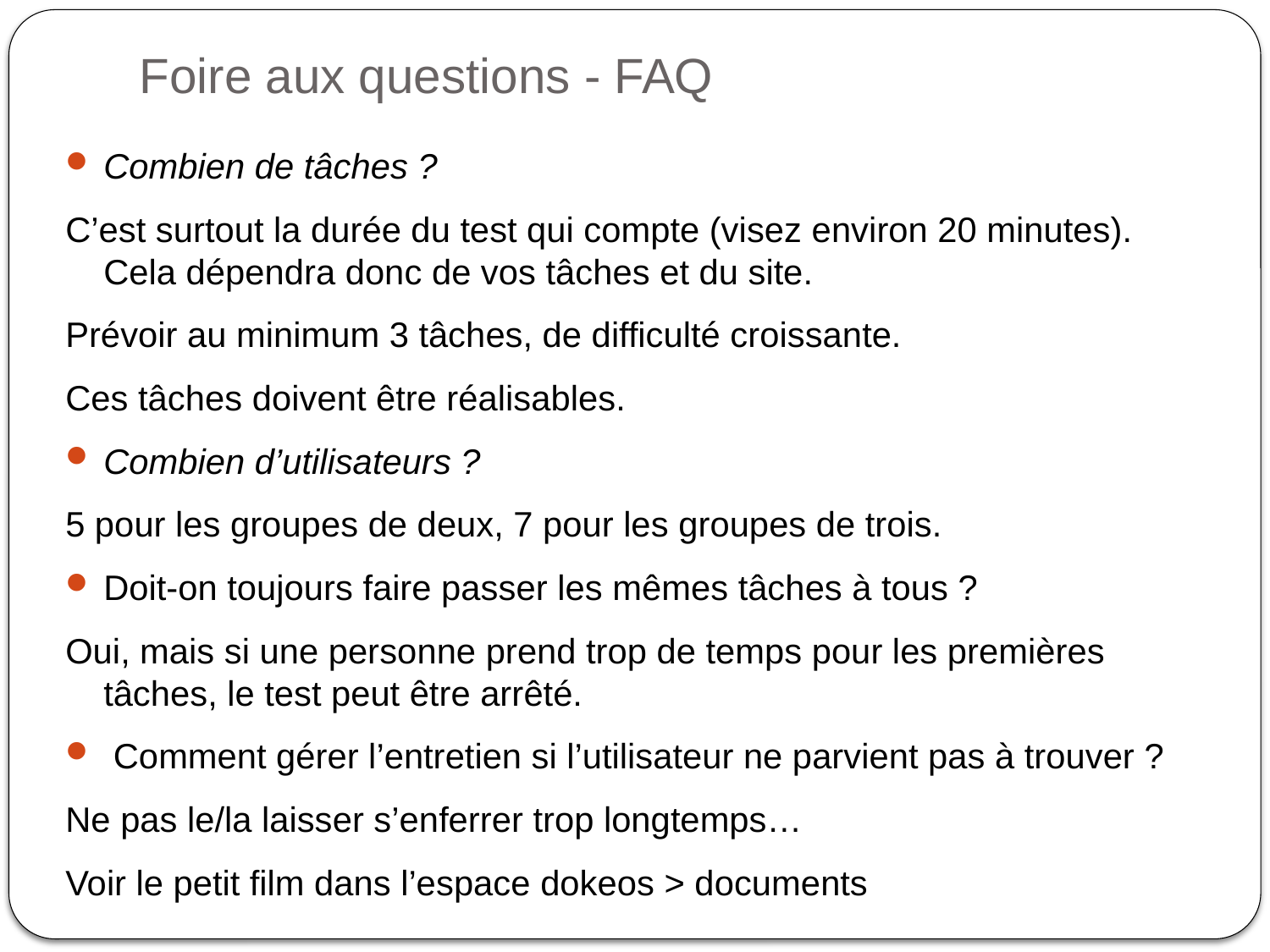

# Foire aux questions - FAQ
Combien de tâches ?
C’est surtout la durée du test qui compte (visez environ 20 minutes). Cela dépendra donc de vos tâches et du site.
Prévoir au minimum 3 tâches, de difficulté croissante.
Ces tâches doivent être réalisables.
Combien d’utilisateurs ?
5 pour les groupes de deux, 7 pour les groupes de trois.
Doit-on toujours faire passer les mêmes tâches à tous ?
Oui, mais si une personne prend trop de temps pour les premières tâches, le test peut être arrêté.
 Comment gérer l’entretien si l’utilisateur ne parvient pas à trouver ?
Ne pas le/la laisser s’enferrer trop longtemps…
Voir le petit film dans l’espace dokeos > documents